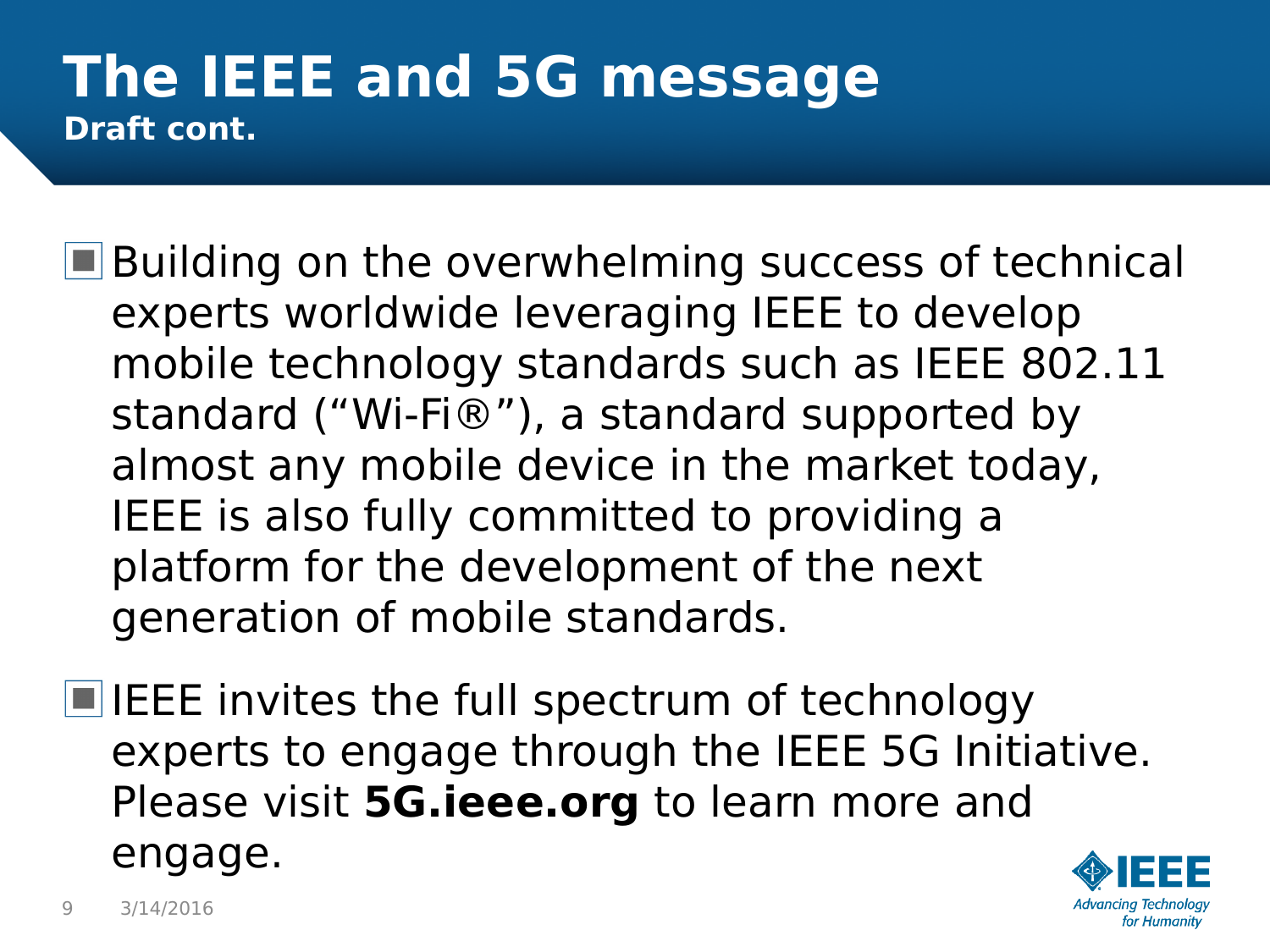

# The IEEE and 5G message		    Draft cont.
Building on the overwhelming success of technical experts worldwide leveraging IEEE to develop mobile technology standards such as IEEE 802.11 standard (“Wi-Fi®”), a standard supported by almost any mobile device in the market today, IEEE is also fully committed to providing a platform for the development of the next generation of mobile standards.
IEEE invites the full spectrum of technology experts to engage through the IEEE 5G Initiative. Please visit 5G.ieee.org to learn more and engage.
9
3/14/2016